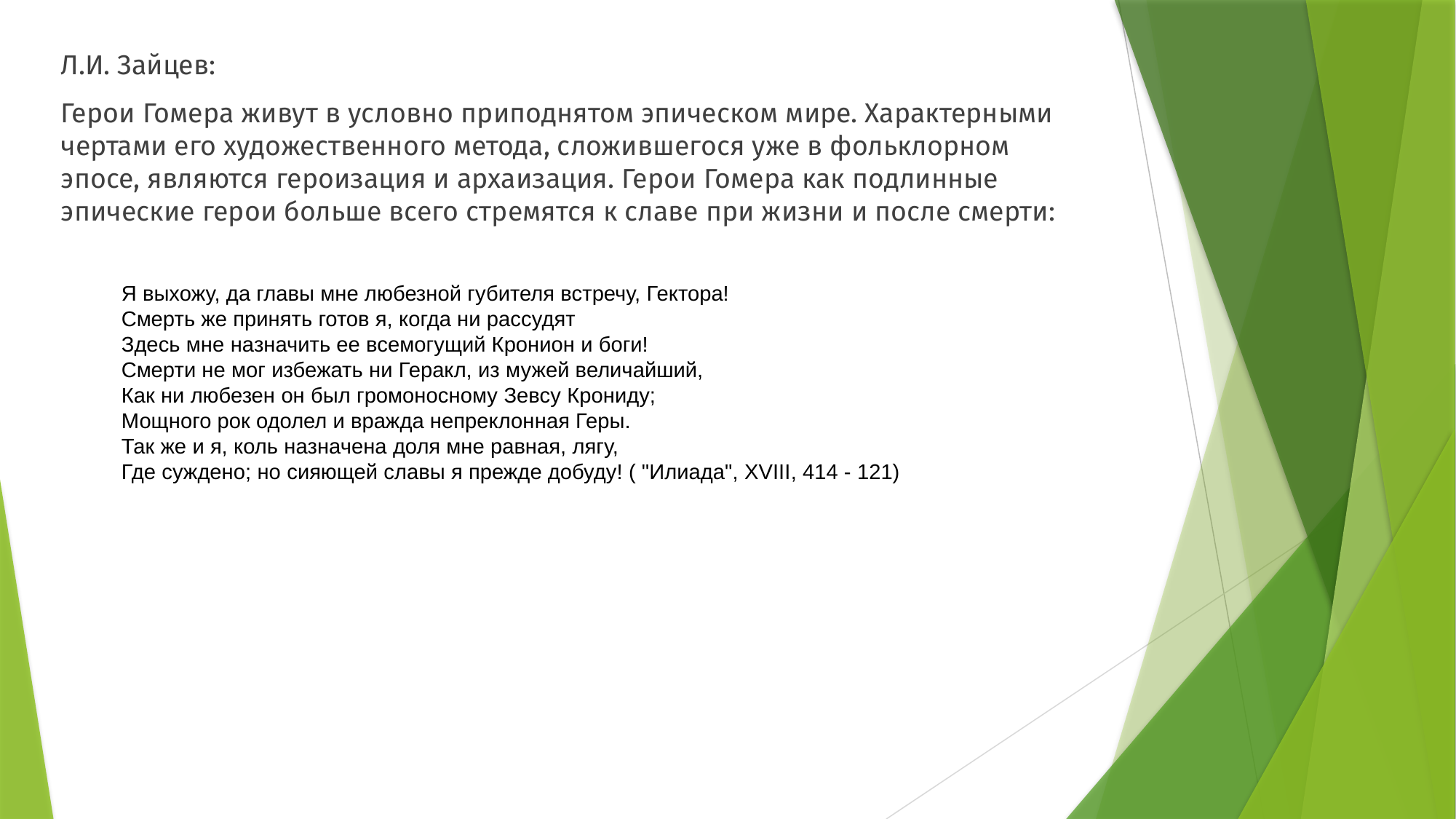

Л.И. Зайцев:
Герои Гомера живут в условно приподнятом эпическом мире. Характерными чертами его художественного метода, сложившегося уже в фольклорном эпосе, являются героизация и архаизация. Герои Гомера как подлинные эпические герои больше всего стремятся к славе при жизни и после смерти:

Я выхожу, да главы мне любезной губителя встречу, Гектора!
Смерть же принять готов я, когда ни рассудят
Здесь мне назначить ее всемогущий Кронион и боги!
Смерти не мог избежать ни Геракл, из мужей величайший,
Как ни любезен он был громоносному Зевсу Крониду;
Мощного рок одолел и вражда непреклонная Геры.
Так же и я, коль назначена доля мне равная, лягу,
Где суждено; но сияющей славы я прежде добуду! ( "Илиада", XVIII, 414 - 121)